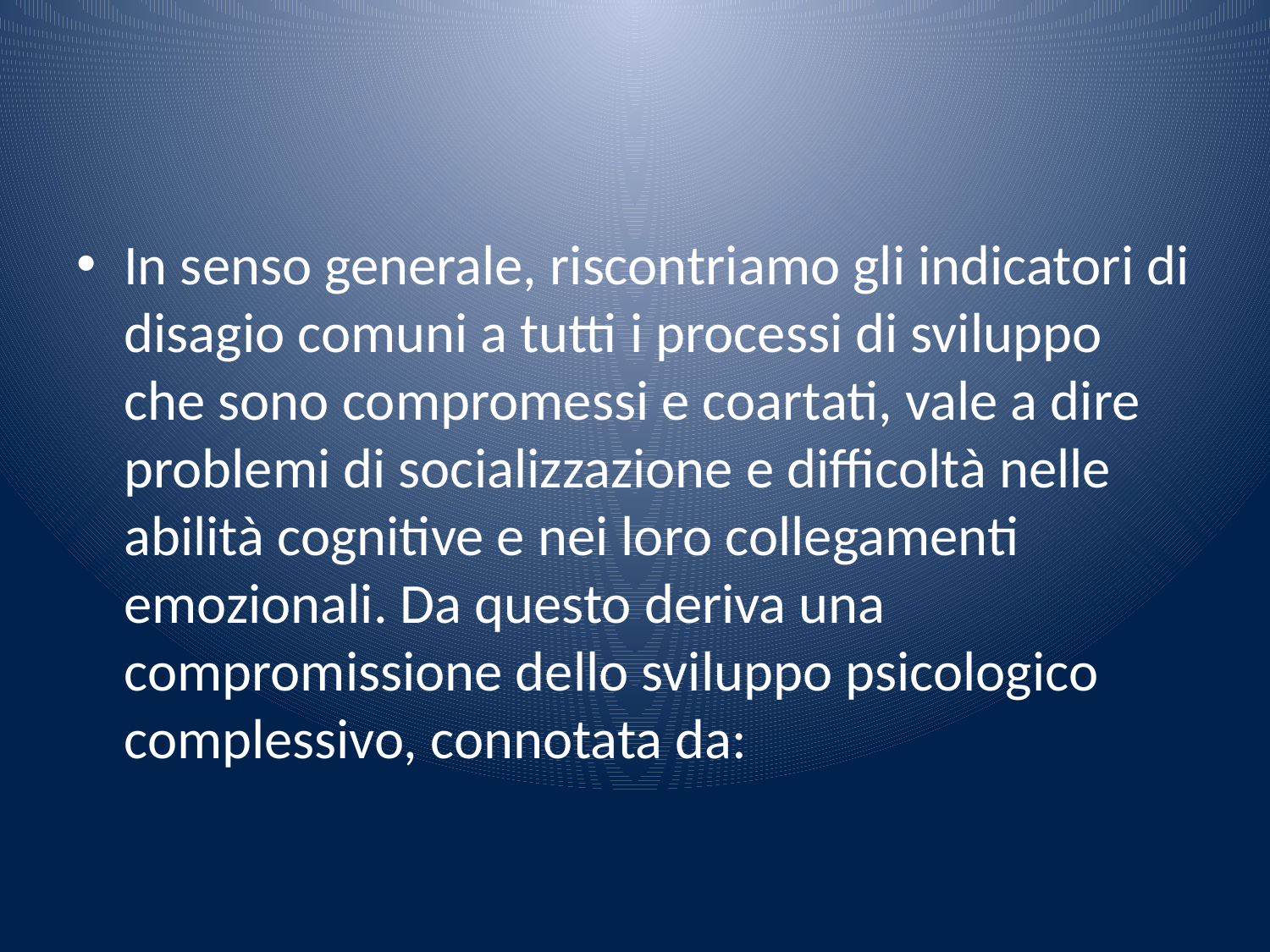

#
In senso generale, riscontriamo gli indicatori di disagio comuni a tutti i processi di sviluppo che sono compromessi e coartati, vale a dire problemi di socializzazione e difficoltà nelle abilità cognitive e nei loro collegamenti emozionali. Da questo deriva una compromissione dello sviluppo psicologico complessivo, connotata da: